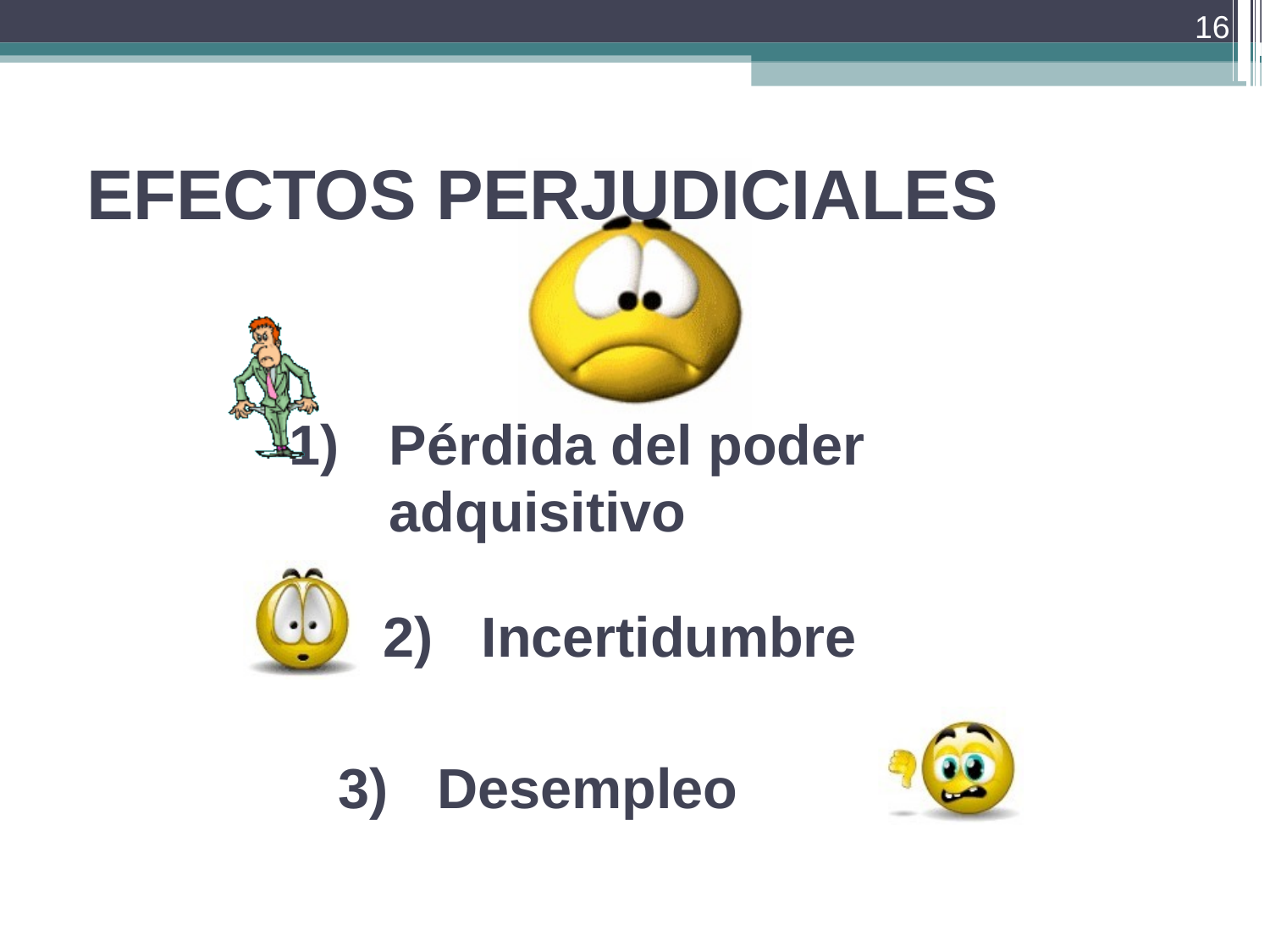

16

EFECTOS PERJUDICIALES

Pérdida del poder  adquisitivo
Incertidumbre

Desempleo